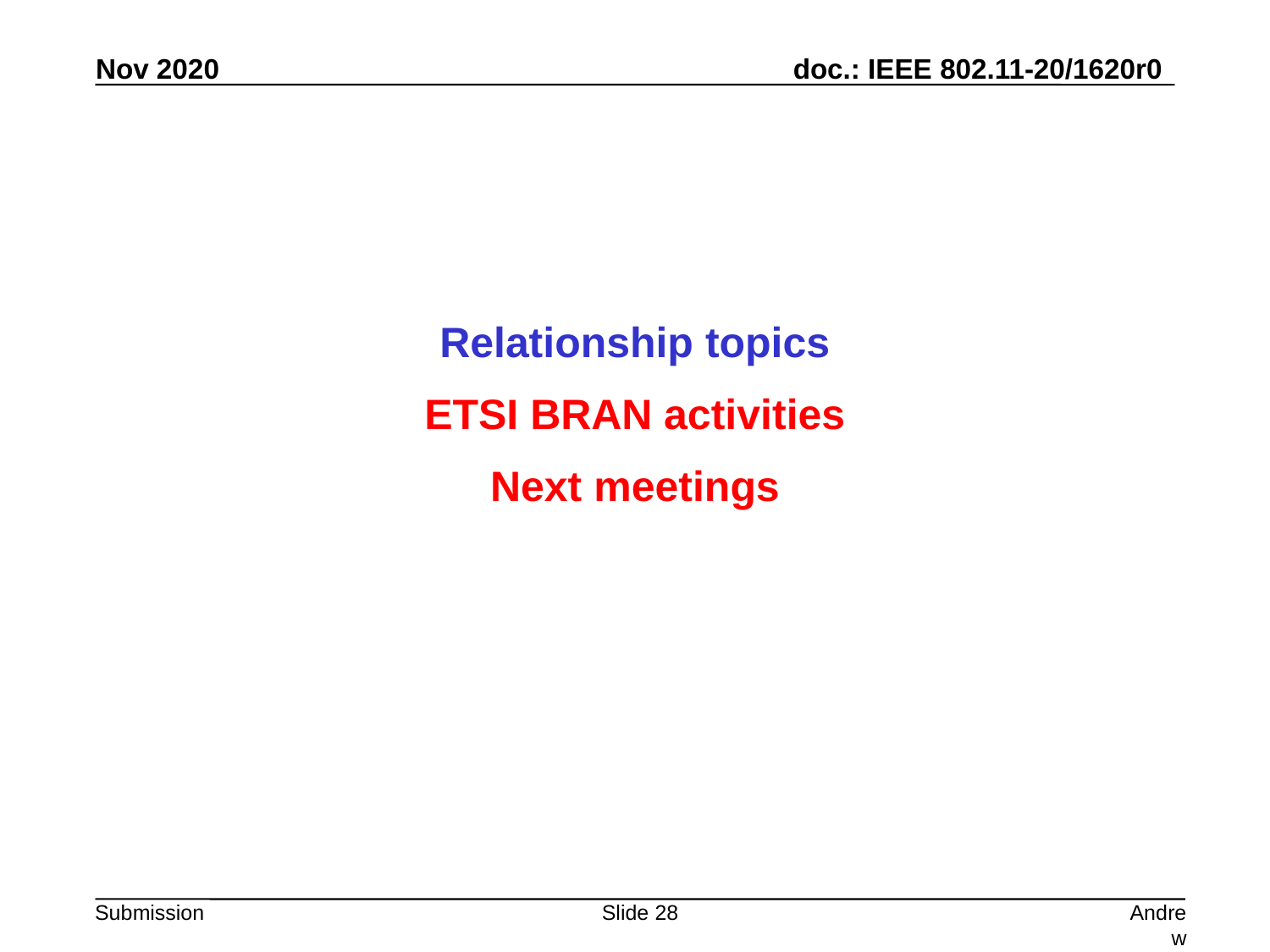

Relationship topics
ETSI BRAN activities
Next meetings
Slide 28
Andrew Myles, Cisco